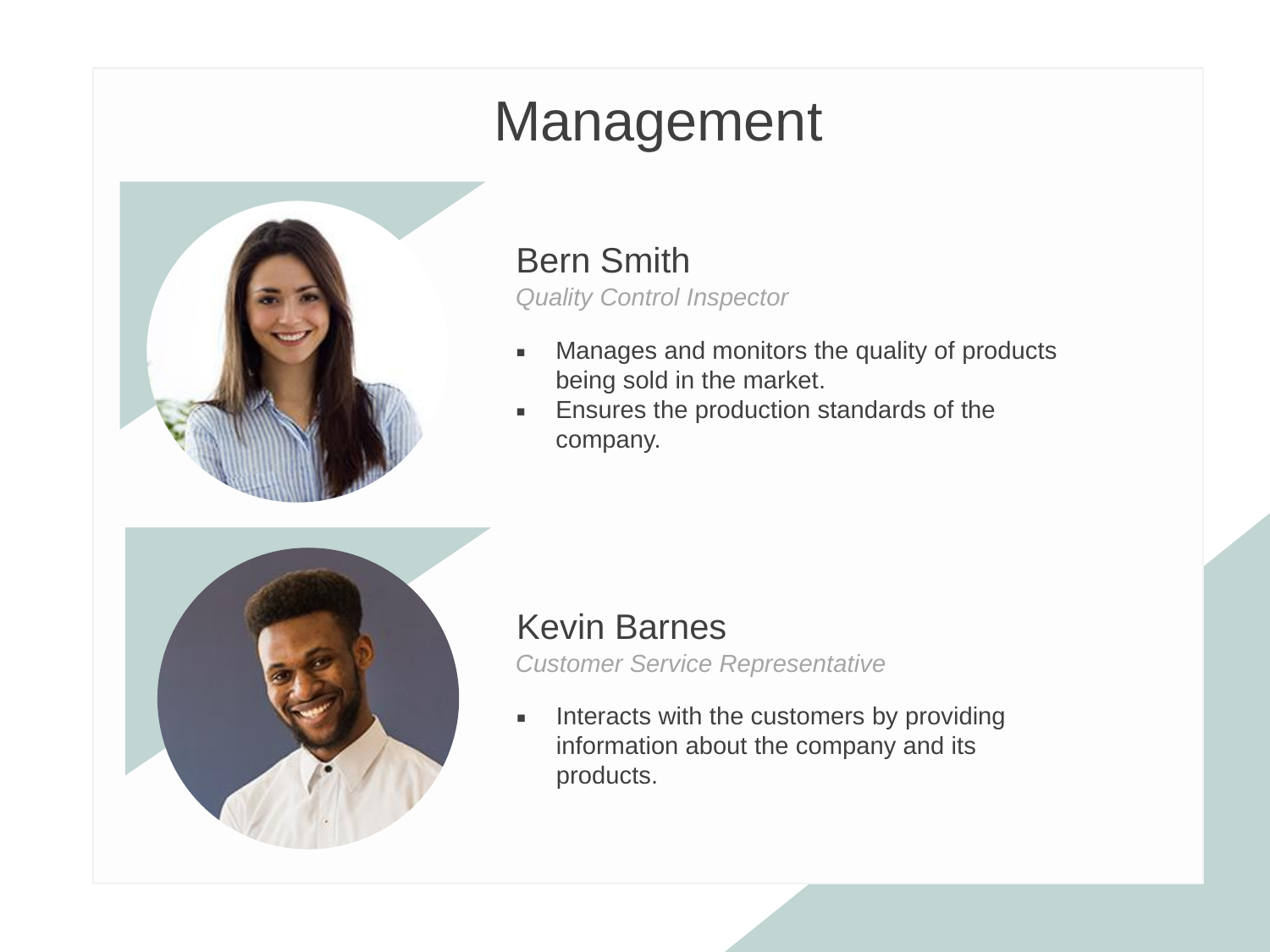

Management

Bern Smith
Quality Control Inspector
Manages and monitors the quality of products being sold in the market.
Ensures the production standards of the company.

Kevin Barnes
Customer Service Representative
Interacts with the customers by providing information about the company and its products.